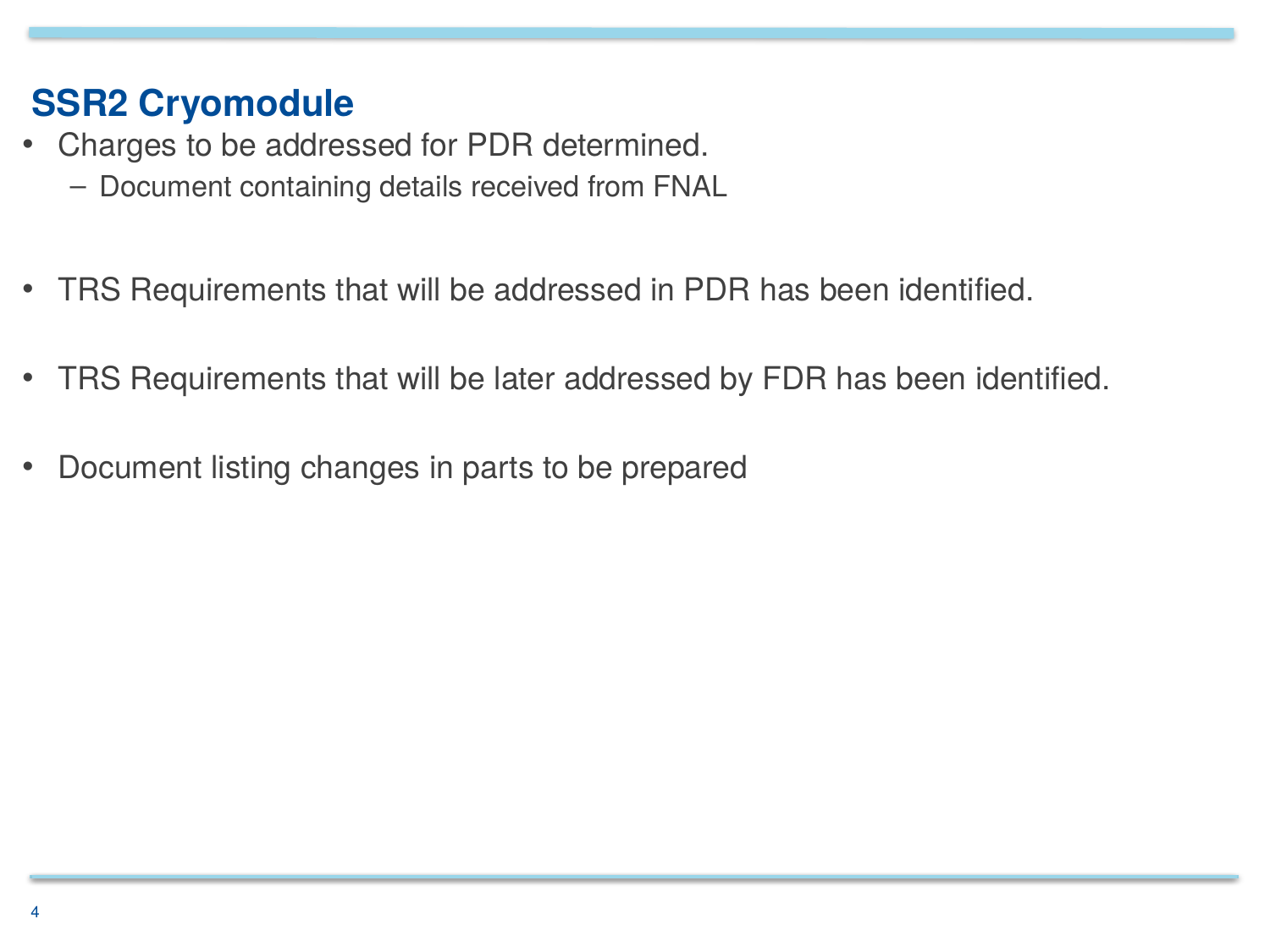

# SSR2 Cryomodule
Charges to be addressed for PDR determined.
Document containing details received from FNAL

TRS Requirements that will be addressed in PDR has been identified.

TRS Requirements that will be later addressed by FDR has been identified.

Document listing changes in parts to be prepared

4